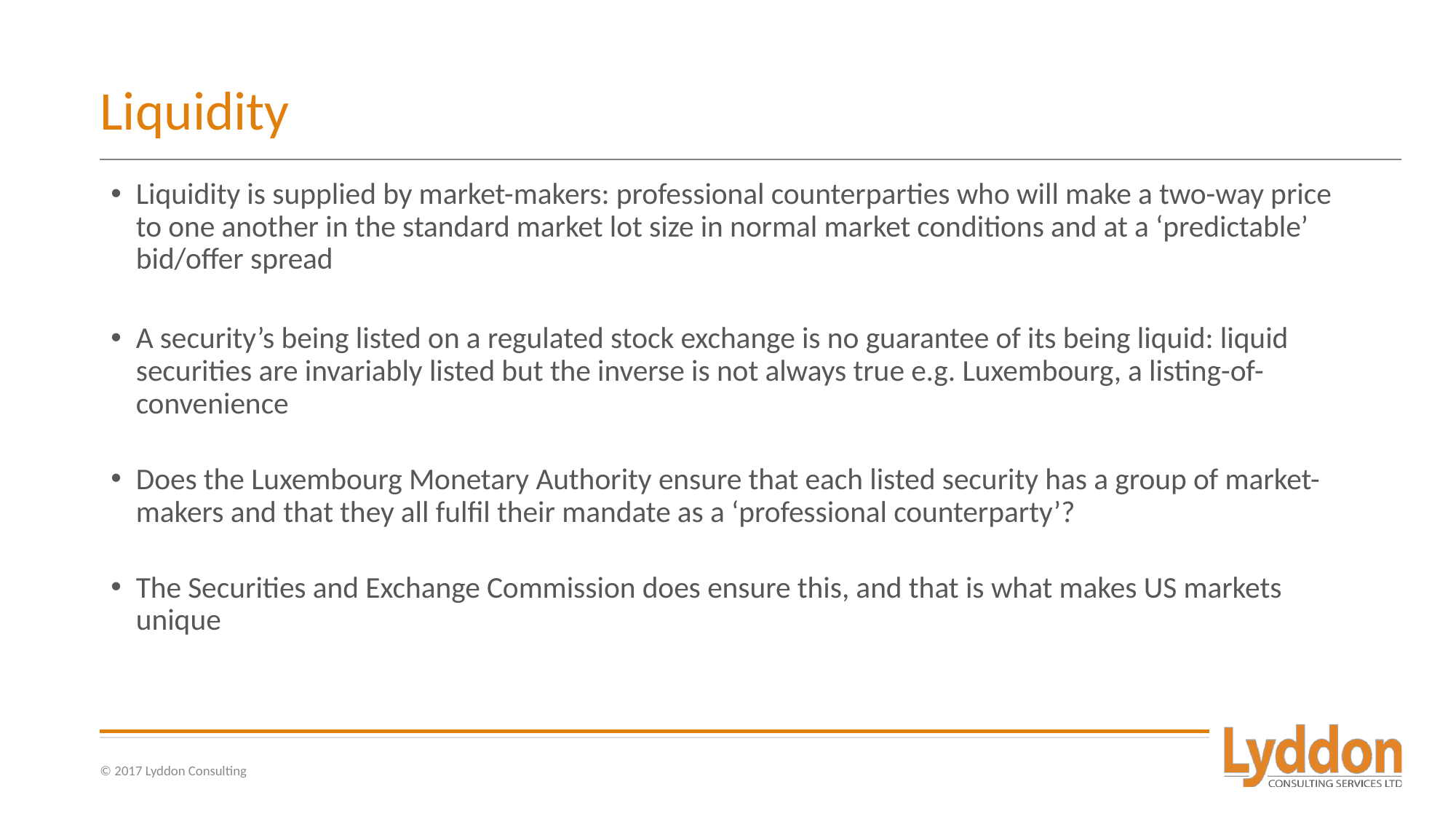

# Liquidity
Liquidity is supplied by market-makers: professional counterparties who will make a two-way price to one another in the standard market lot size in normal market conditions and at a ‘predictable’ bid/offer spread
A security’s being listed on a regulated stock exchange is no guarantee of its being liquid: liquid securities are invariably listed but the inverse is not always true e.g. Luxembourg, a listing-of-convenience
Does the Luxembourg Monetary Authority ensure that each listed security has a group of market-makers and that they all fulfil their mandate as a ‘professional counterparty’?
The Securities and Exchange Commission does ensure this, and that is what makes US markets unique